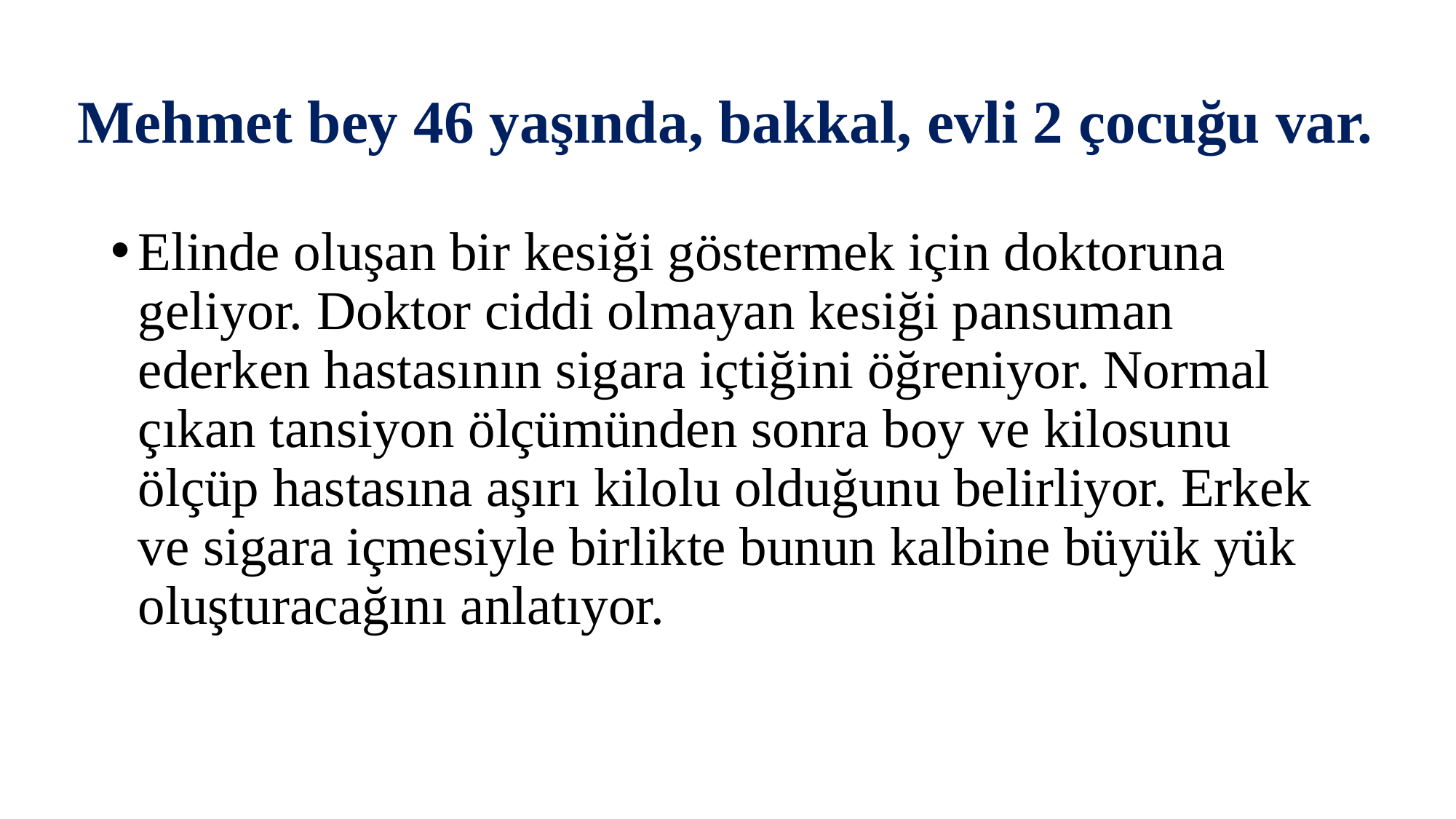

# Mehmet bey 46 yaşında, bakkal, evli 2 çocuğu var.
Elinde oluşan bir kesiği göstermek için doktoruna geliyor. Doktor ciddi olmayan kesiği pansuman ederken hastasının sigara içtiğini öğreniyor. Normal çıkan tansiyon ölçümünden sonra boy ve kilosunu ölçüp hastasına aşırı kilolu olduğunu belirliyor. Erkek ve sigara içmesiyle birlikte bunun kalbine büyük yük oluşturacağını anlatıyor.